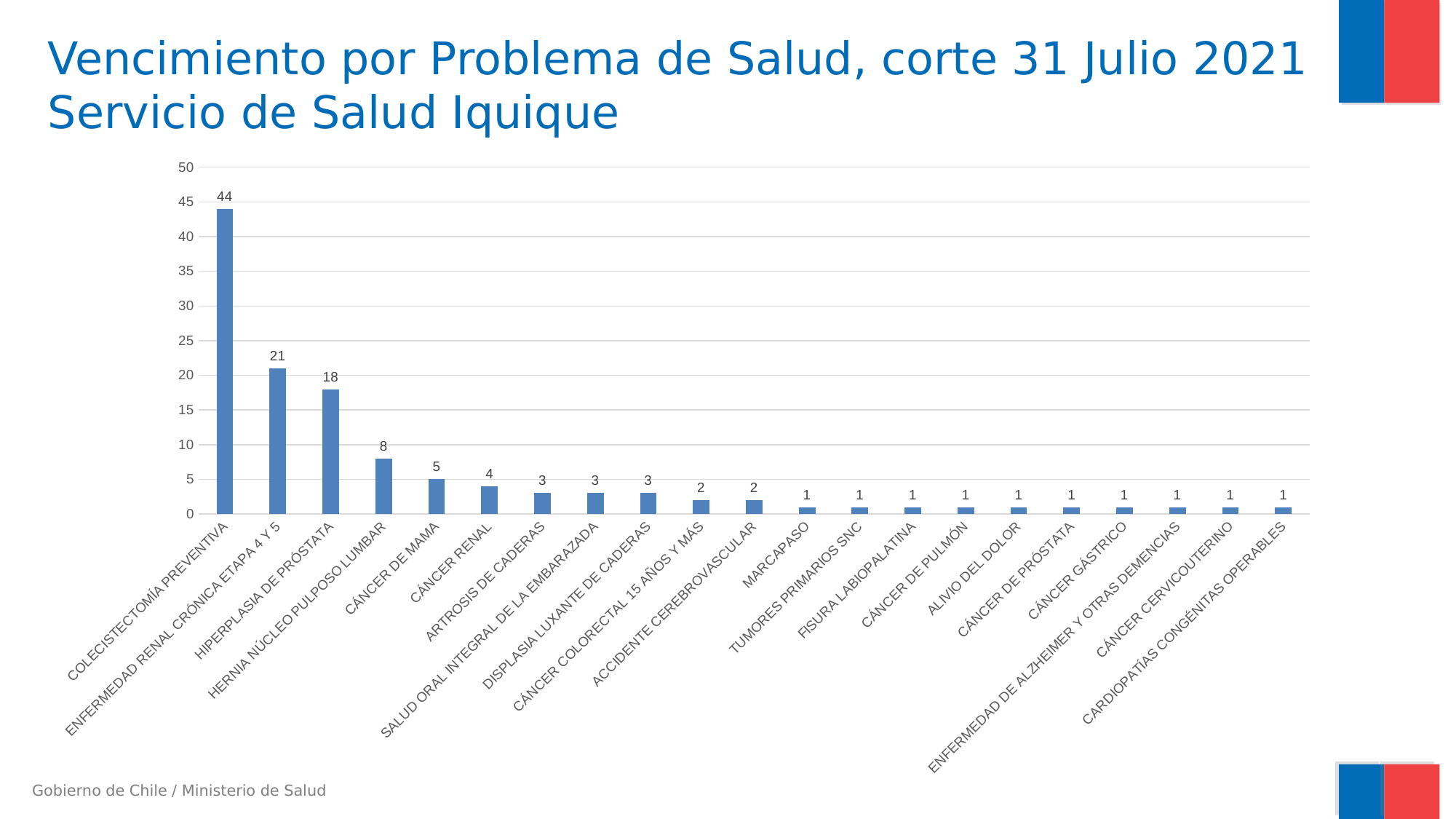

# Vencimiento por Problema de Salud, corte 31 Julio 2021 Servicio de Salud Iquique

### Chart

| Category | Total |
|---|---|
| COLECISTECTOMÍA PREVENTIVA | 44.0 |
| ENFERMEDAD RENAL CRÓNICA ETAPA 4 Y 5 | 21.0 |
| HIPERPLASIA DE PRÓSTATA | 18.0 |
| HERNIA NÚCLEO PULPOSO LUMBAR | 8.0 |
| CÁNCER DE MAMA | 5.0 |
| CÁNCER RENAL | 4.0 |
| ARTROSIS DE CADERAS | 3.0 |
| SALUD ORAL INTEGRAL DE LA EMBARAZADA | 3.0 |
| DISPLASIA LUXANTE DE CADERAS | 3.0 |
| CÁNCER COLORECTAL 15 AÑOS Y MÁS | 2.0 |
| ACCIDENTE CEREBROVASCULAR | 2.0 |
| MARCAPASO | 1.0 |
| TUMORES PRIMARIOS SNC | 1.0 |
| FISURA LABIOPALATINA | 1.0 |
| CÁNCER DE PULMÓN | 1.0 |
| ALIVIO DEL DOLOR | 1.0 |
| CÁNCER DE PRÓSTATA | 1.0 |
| CÁNCER GÁSTRICO | 1.0 |
| ENFERMEDAD DE ALZHEIMER Y OTRAS DEMENCIAS | 1.0 |
| CÁNCER CERVICOUTERINO | 1.0 |
| CARDIOPATÍAS CONGÉNITAS OPERABLES | 1.0 |